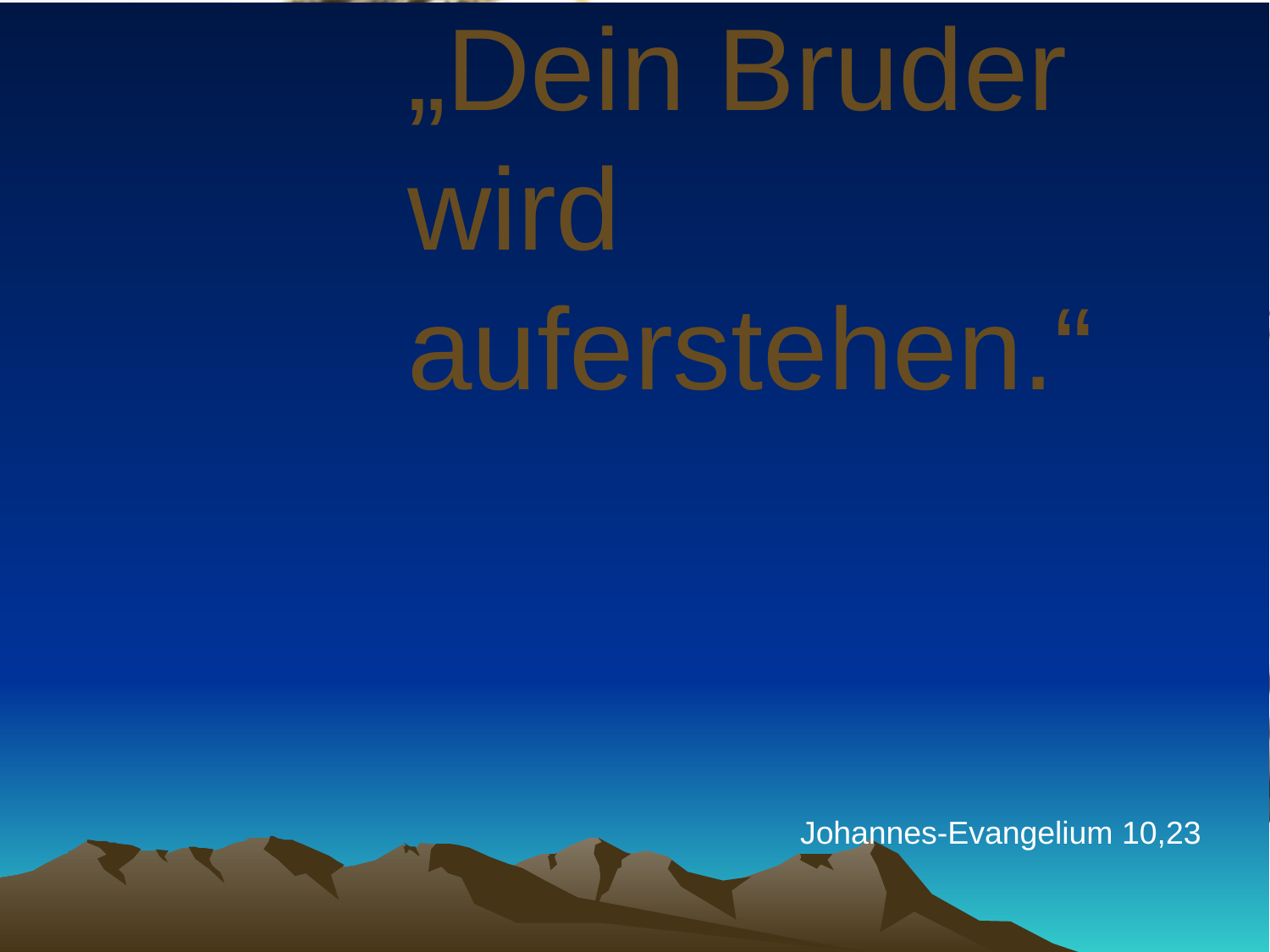

# „Dein Bruder wird auferstehen.“
Johannes-Evangelium 10,23